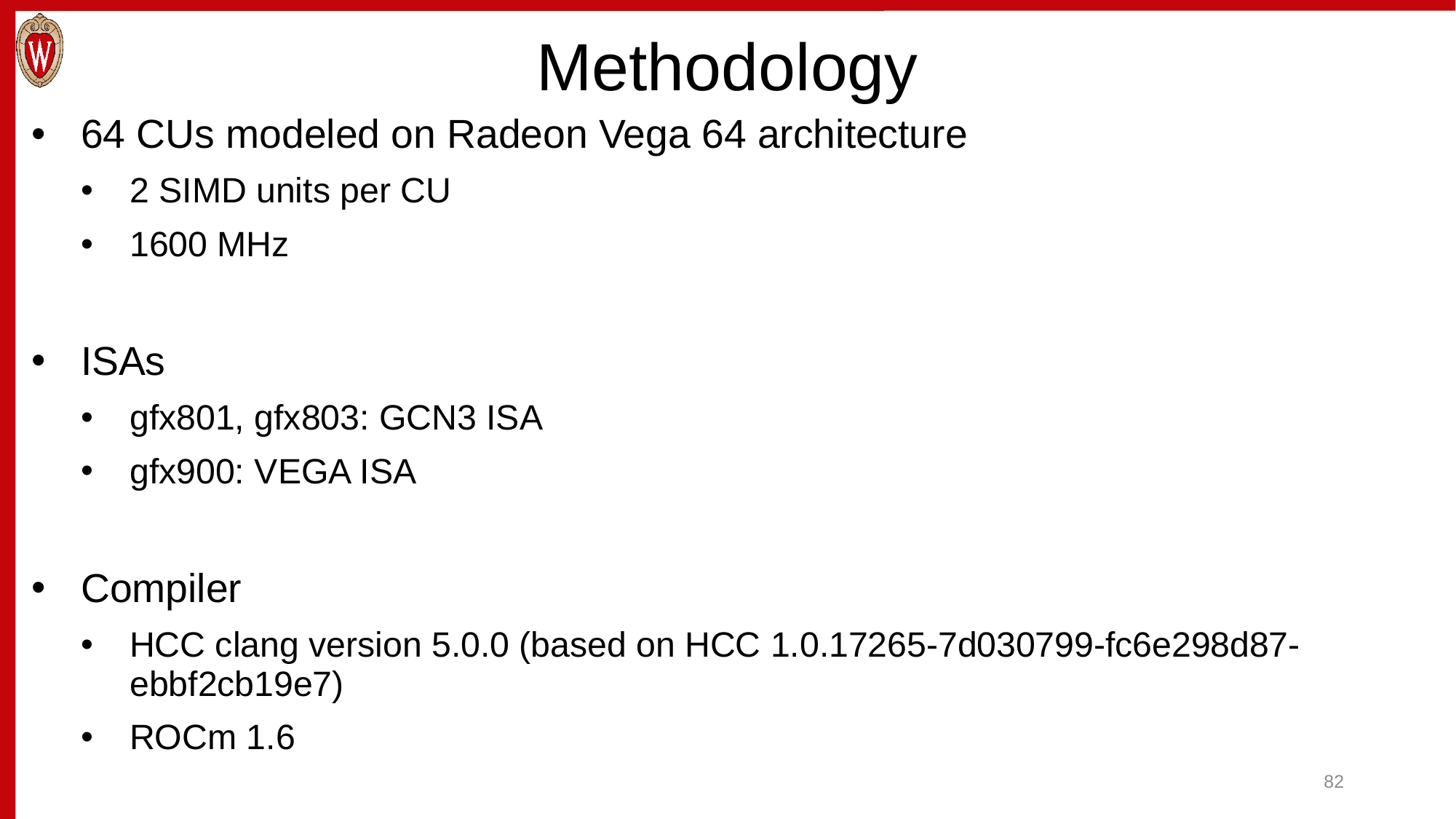

# Methodology
64 CUs modeled on Radeon Vega 64 architecture
2 SIMD units per CU
1600 MHz

ISAs
gfx801, gfx803: GCN3 ISA
gfx900: VEGA ISA

Compiler
HCC clang version 5.0.0 (based on HCC 1.0.17265-7d030799-fc6e298d87-ebbf2cb19e7)
ROCm 1.6
82